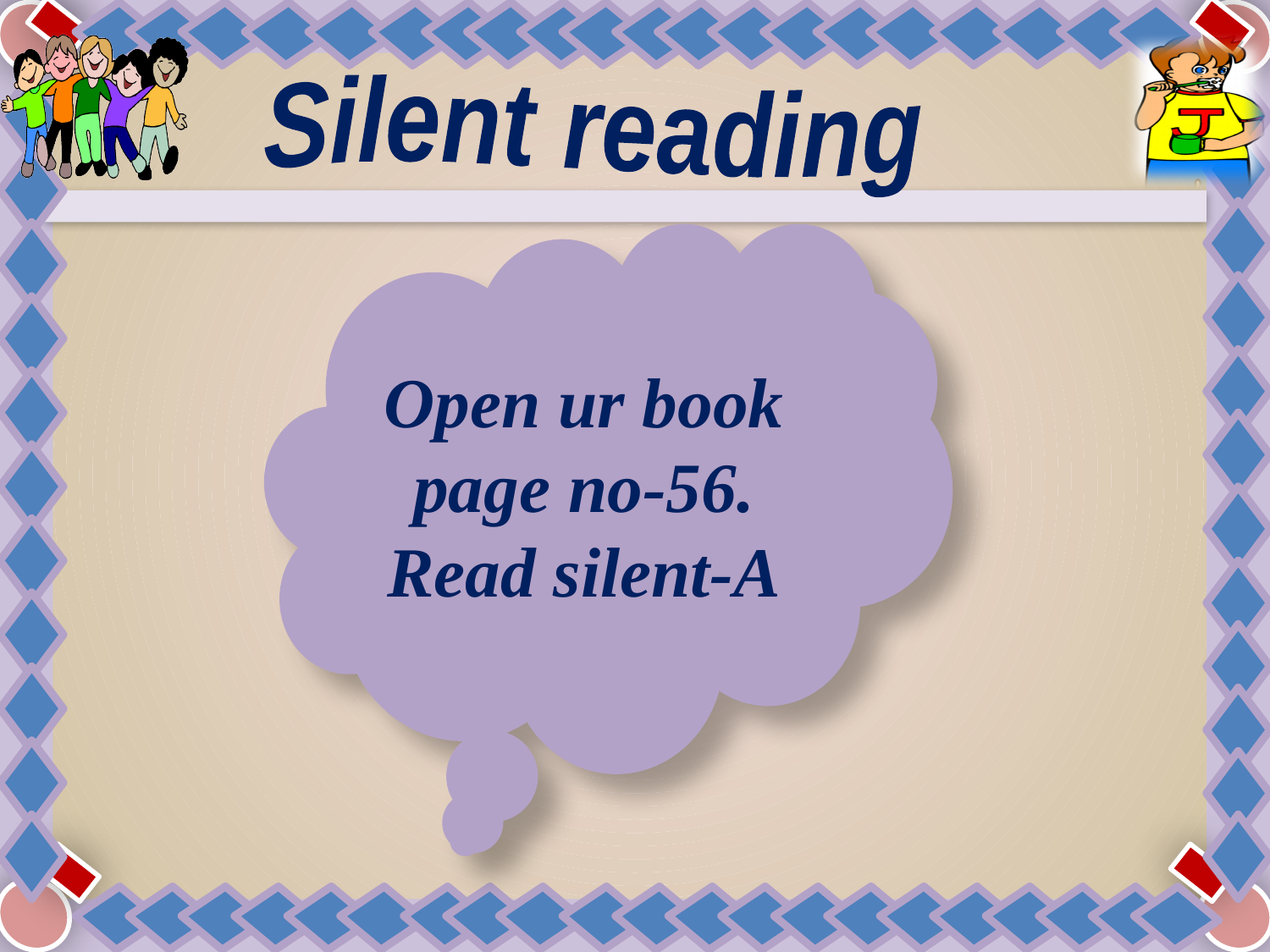

Silent reading
Open ur book page no-56.
Read silent-A